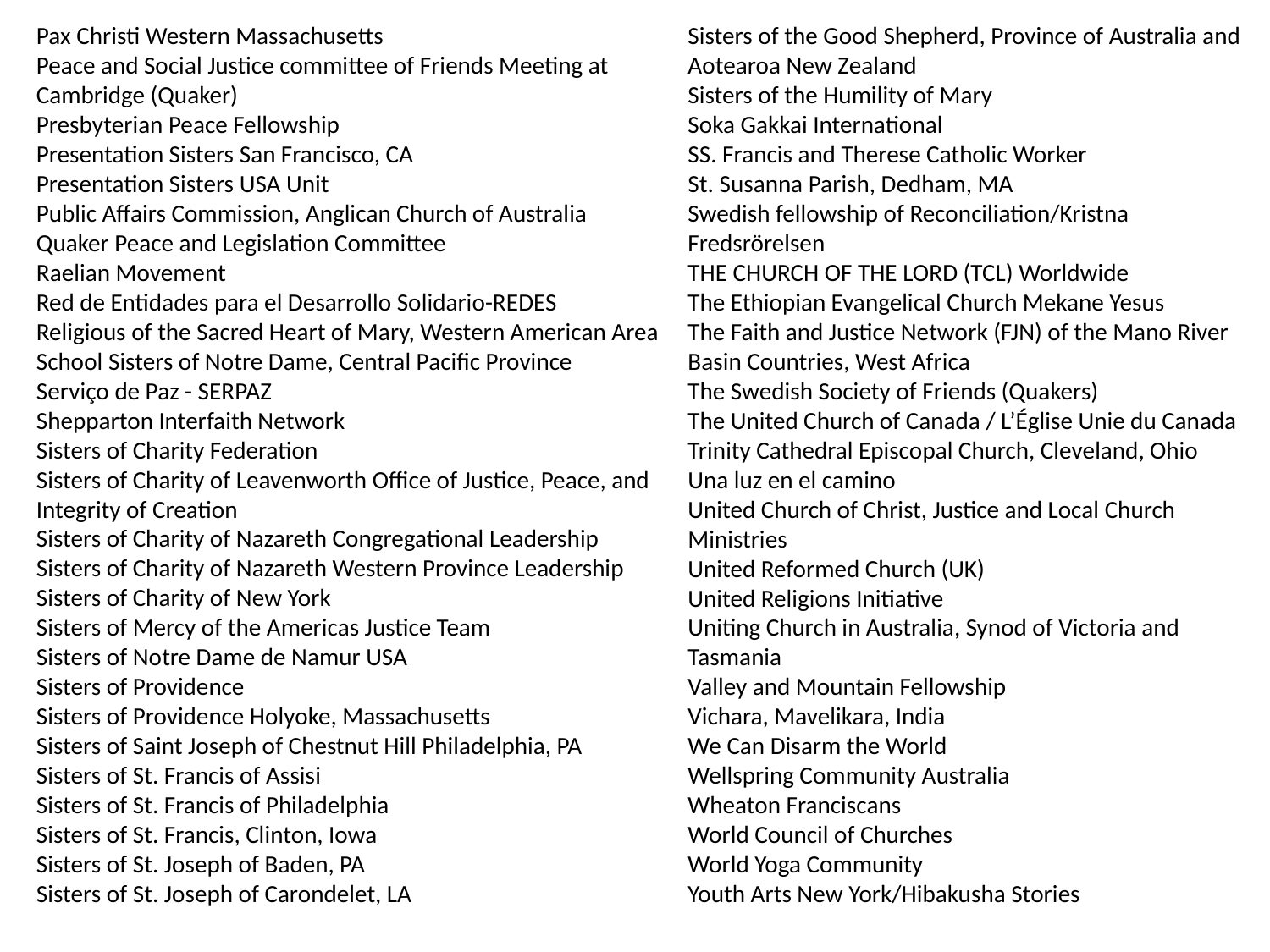

Pax Christi Western Massachusetts
Peace and Social Justice committee of Friends Meeting at    	Cambridge (Quaker)
Presbyterian Peace Fellowship
Presentation Sisters San Francisco, CA
Presentation Sisters USA Unit
Public Affairs Commission, Anglican Church of Australia
Quaker Peace and Legislation Committee
Raelian Movement
Red de Entidades para el Desarrollo Solidario-REDES
Religious of the Sacred Heart of Mary, Western American Area
School Sisters of Notre Dame, Central Pacific Province
Serviço de Paz - SERPAZ
Shepparton Interfaith Network
Sisters of Charity Federation
Sisters of Charity of Leavenworth Office of Justice, Peace, and Integrity of Creation
Sisters of Charity of Nazareth Congregational Leadership
Sisters of Charity of Nazareth Western Province Leadership
Sisters of Charity of New York
Sisters of Mercy of the Americas Justice Team
Sisters of Notre Dame de Namur USA
Sisters of Providence
Sisters of Providence Holyoke, Massachusetts
Sisters of Saint Joseph of Chestnut Hill Philadelphia, PA
Sisters of St. Francis of Assisi
Sisters of St. Francis of Philadelphia
Sisters of St. Francis, Clinton, Iowa
Sisters of St. Joseph of Baden, PA
Sisters of St. Joseph of Carondelet, LA

Sisters of the Good Shepherd, Province of Australia and Aotearoa New Zealand
Sisters of the Humility of Mary
Soka Gakkai International
SS. Francis and Therese Catholic Worker
St. Susanna Parish, Dedham, MA
Swedish fellowship of Reconciliation/Kristna Fredsrörelsen
THE CHURCH OF THE LORD (TCL) Worldwide
The Ethiopian Evangelical Church Mekane Yesus
The Faith and Justice Network (FJN) of the Mano River Basin Countries, West Africa
The Swedish Society of Friends (Quakers)
The United Church of Canada / L’Église Unie du Canada
Trinity Cathedral Episcopal Church, Cleveland, Ohio
Una luz en el camino
United Church of Christ, Justice and Local Church Ministries
United Reformed Church (UK)
United Religions Initiative
Uniting Church in Australia, Synod of Victoria and Tasmania
Valley and Mountain Fellowship
Vichara, Mavelikara, India
We Can Disarm the World
Wellspring Community Australia
Wheaton Franciscans
World Council of Churches
World Yoga Community
Youth Arts New York/Hibakusha Stories